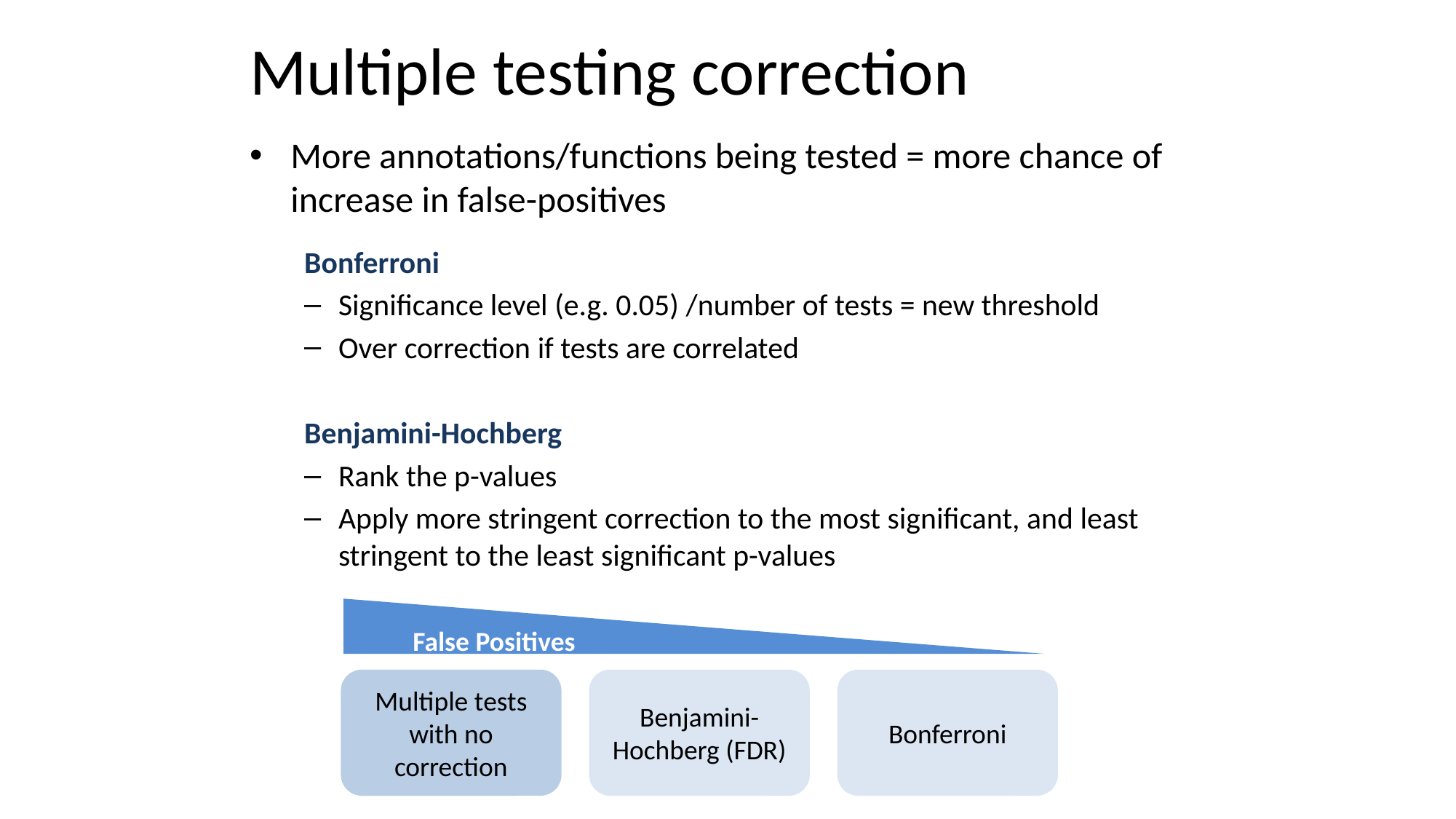

# Multiple testing correction
More annotations/functions being tested = more chance of increase in false-positives

Bonferroni
Significance level (e.g. 0.05) /number of tests = new threshold
Over correction if tests are correlated

Benjamini-Hochberg
Rank the p-values
Apply more stringent correction to the most significant, and least stringent to the least significant p-values

False Positives
Multiple tests with no correction
Benjamini-Hochberg (FDR)
Bonferroni